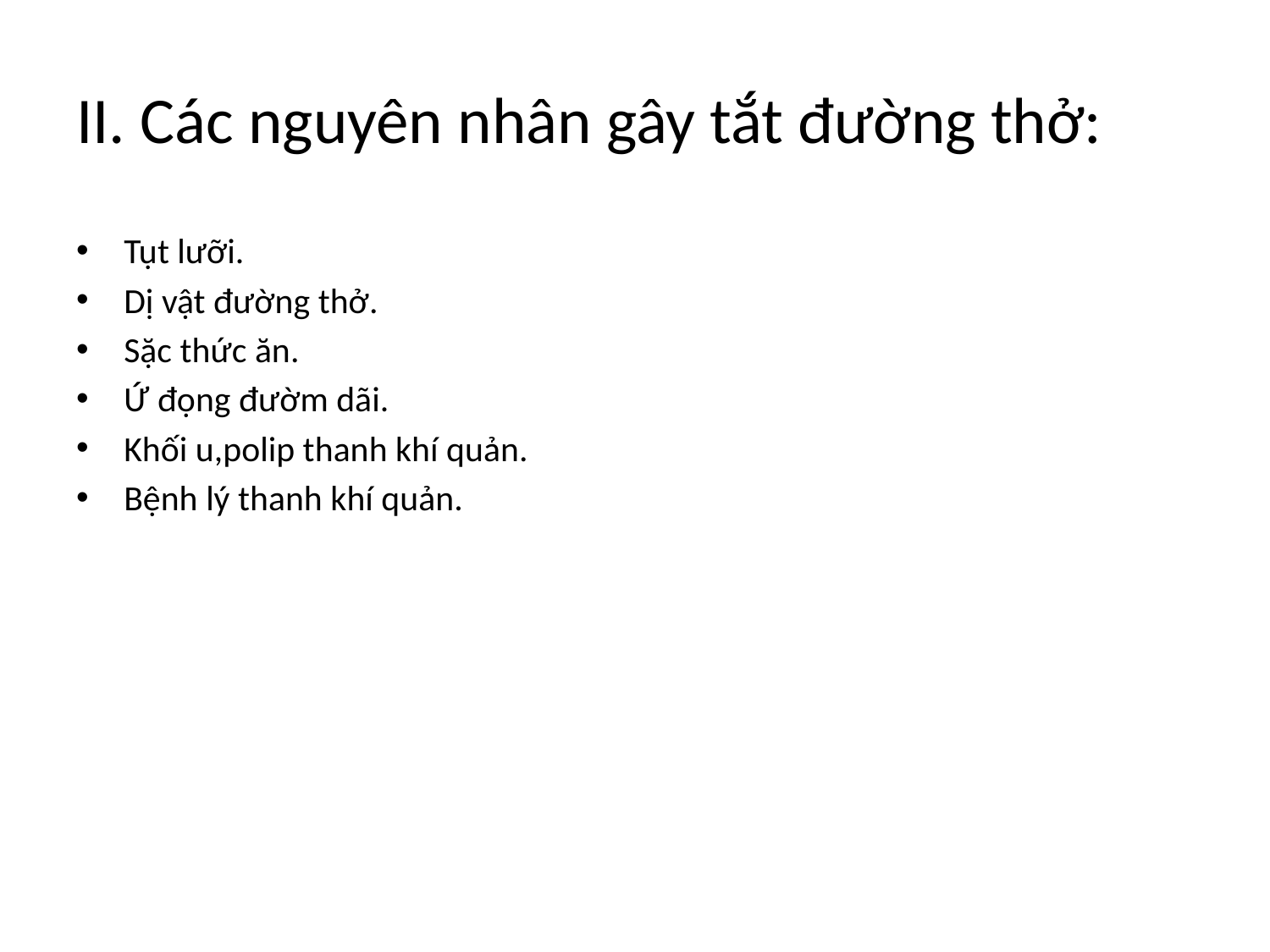

# II. Các nguyên nhân gây tắt đường thở:
Tụt lưỡi.
Dị vật đường thở.
Sặc thức ăn.
Ứ đọng đườm dãi.
Khối u,polip thanh khí quản.
Bệnh lý thanh khí quản.